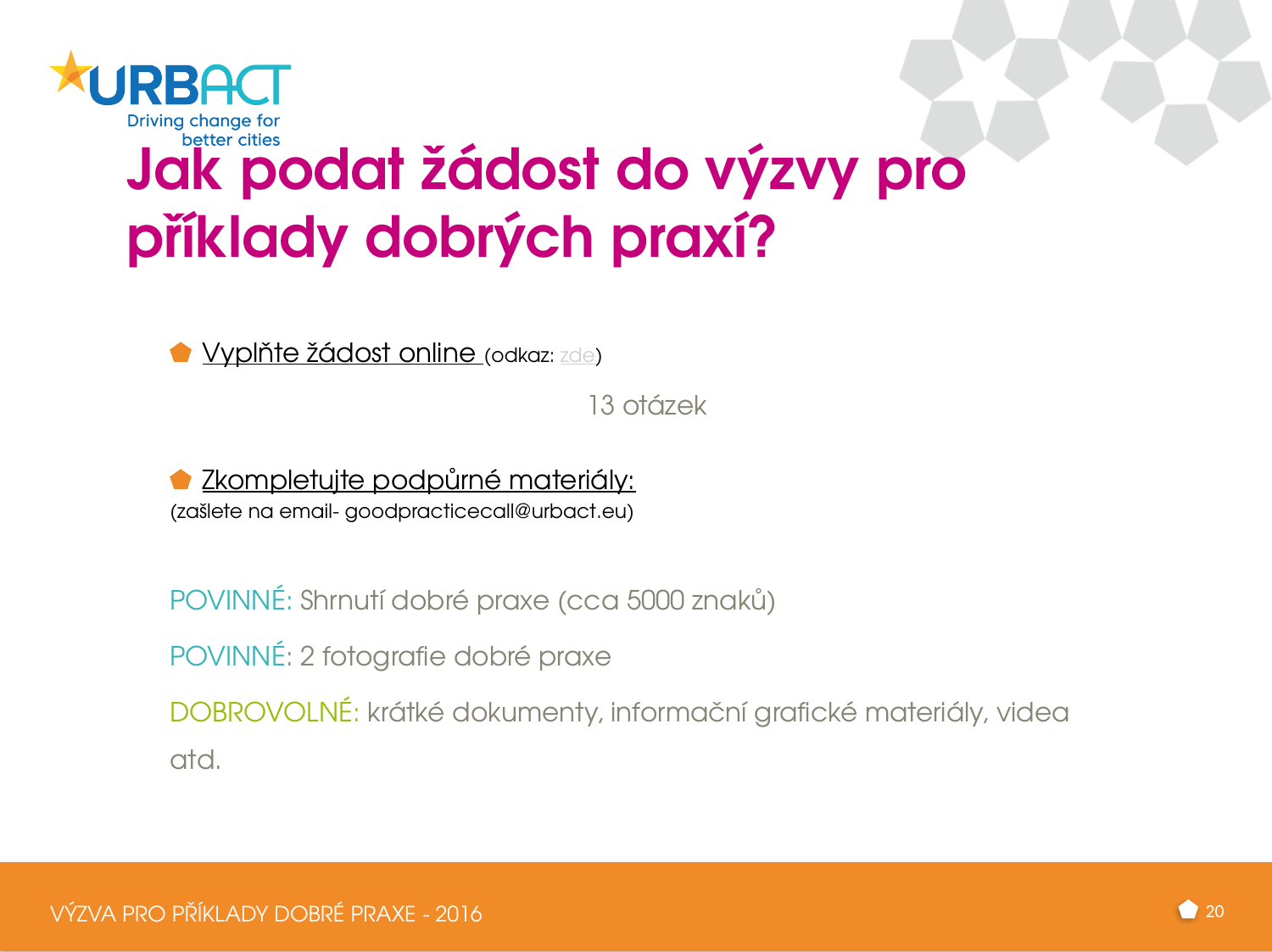

# Jak podat žádost do výzvy pro příklady dobrých praxí?
Vyplňte žádost online (odkaz: zde)
13 otázek

Zkompletujte podpůrné materiály:
(zašlete na email- goodpracticecall@urbact.eu)

POVINNÉ: Shrnutí dobré praxe (cca 5000 znaků)
POVINNÉ: 2 fotografie dobré praxe
DOBROVOLNÉ: krátké dokumenty, informační grafické materiály, videa atd.
20
VÝZVA PRO PŘÍKLADY DOBRÉ PRAXE - 2016